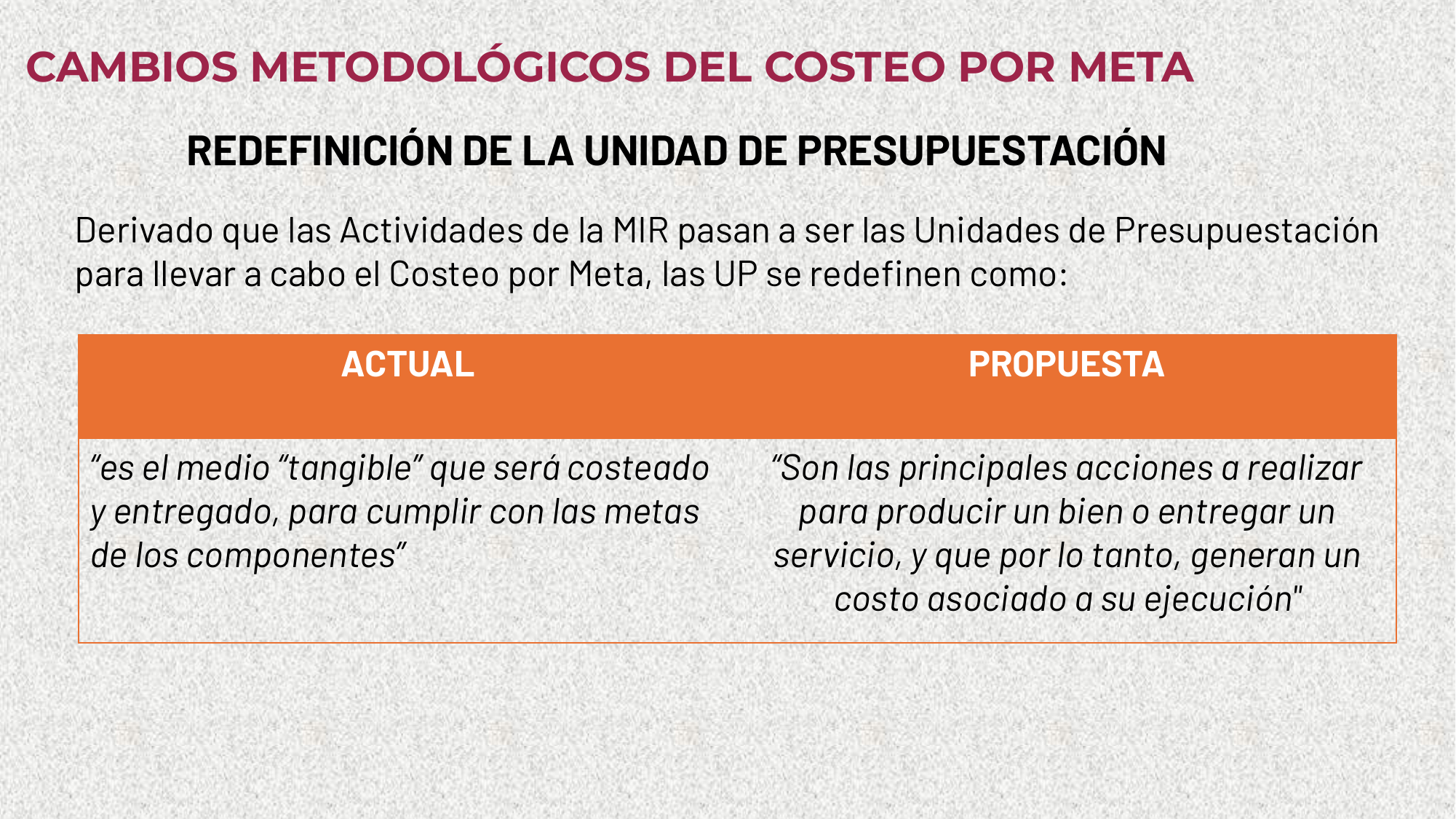

CAMBIOS METODOLÓGICOS DEL COSTEO POR META
REDEFINICIÓN DE LA UNIDAD DE PRESUPUESTACIÓN
Derivado que las Actividades de la MIR pasan a ser las Unidades de Presupuestación para llevar a cabo el Costeo por Meta, las UP se redefinen como:
| ACTUAL | PROPUESTA |
| --- | --- |
| “es el medio “tangible” que será costeado y entregado, para cumplir con las metas de los componentes” | “Son las principales acciones a realizar para producir un bien o entregar un servicio, y que por lo tanto, generan un costo asociado a su ejecución" |